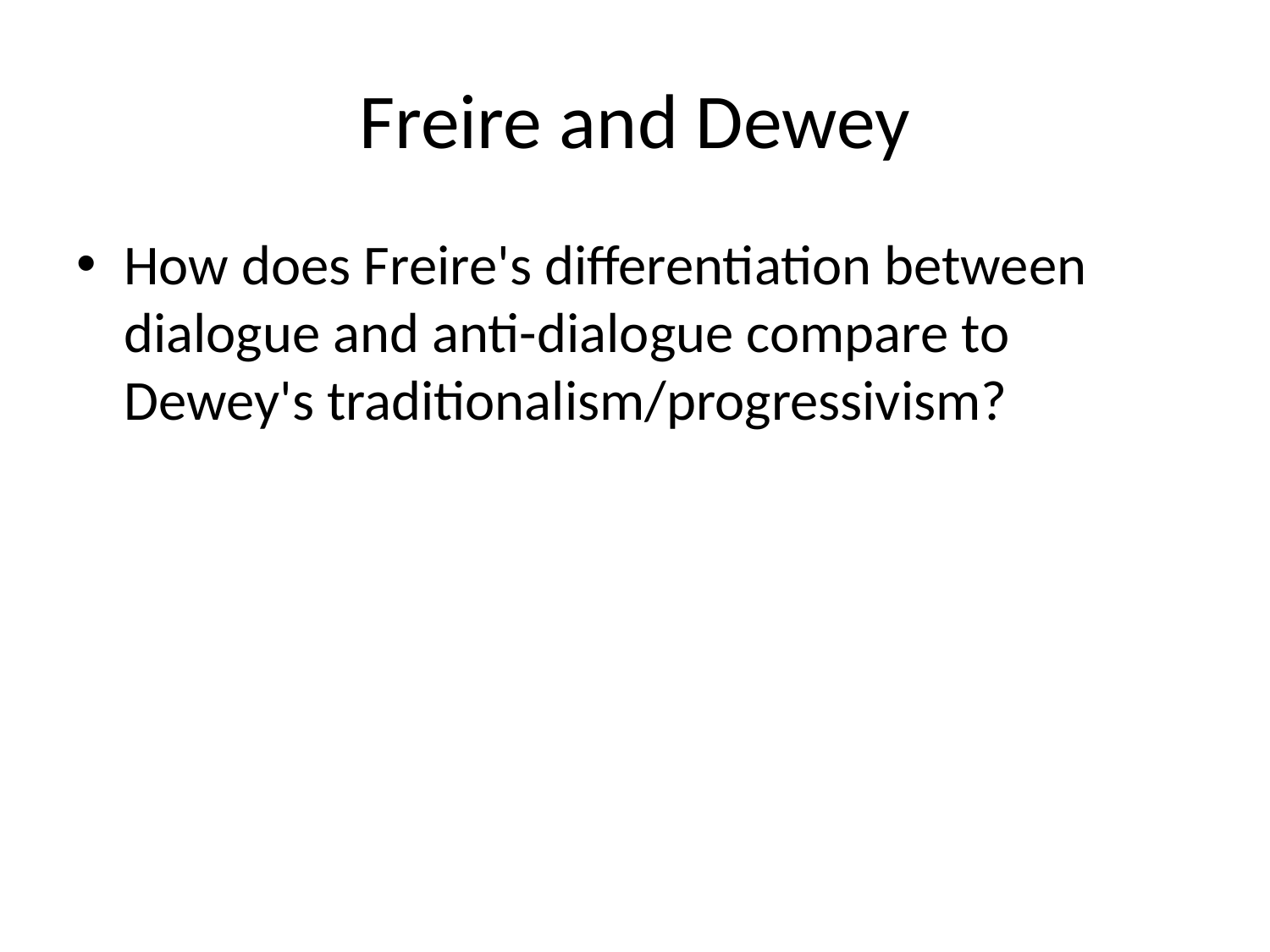

# Freire and Dewey
How does Freire's differentiation between dialogue and anti-dialogue compare to Dewey's traditionalism/progressivism?